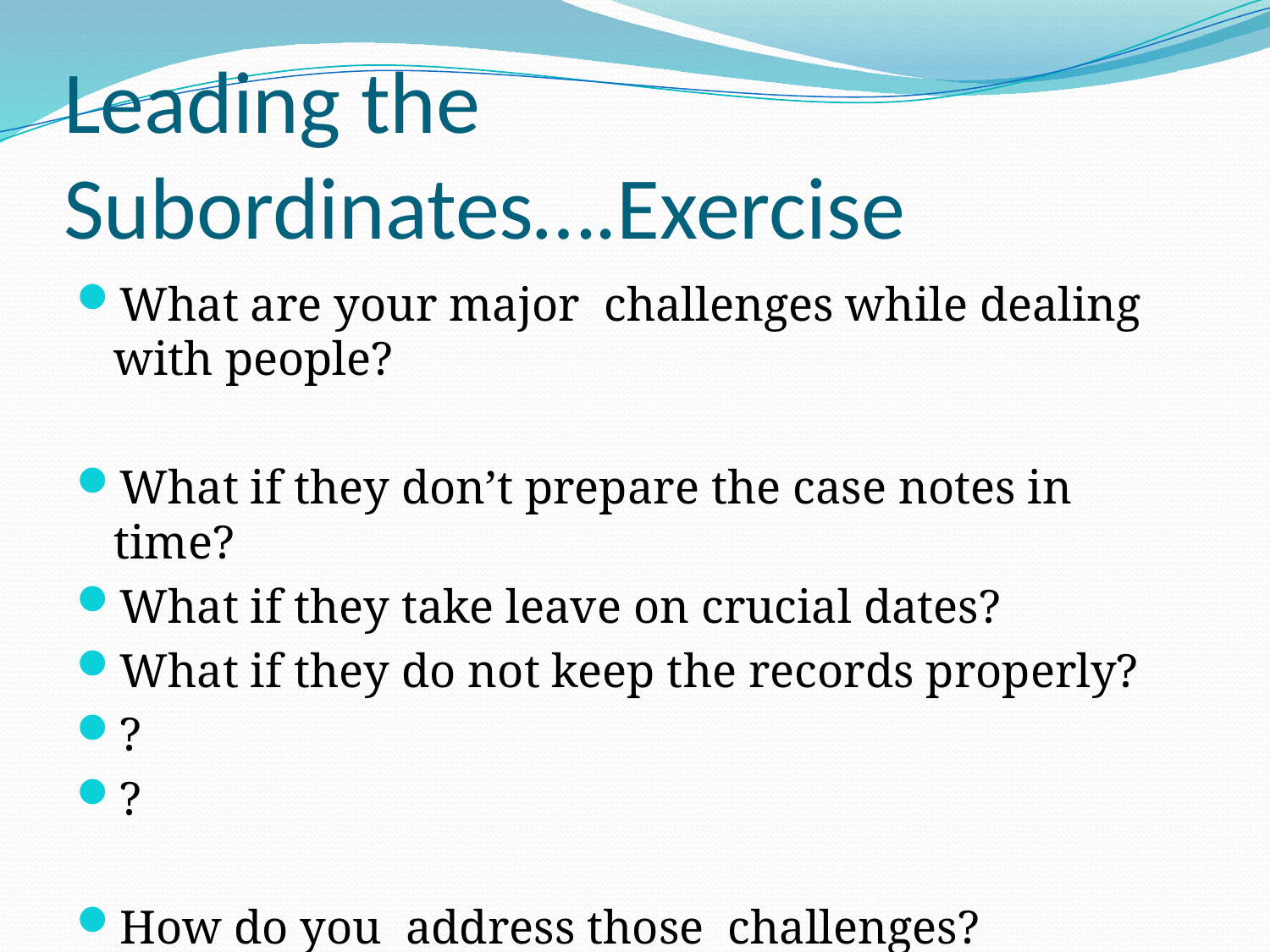

# Leading the Subordinates….Exercise
What are your major  challenges while dealing with people?

What if they don’t prepare the case notes in time?
What if they take leave on crucial dates?
What if they do not keep the records properly?
?
?

How do you  address those  challenges?